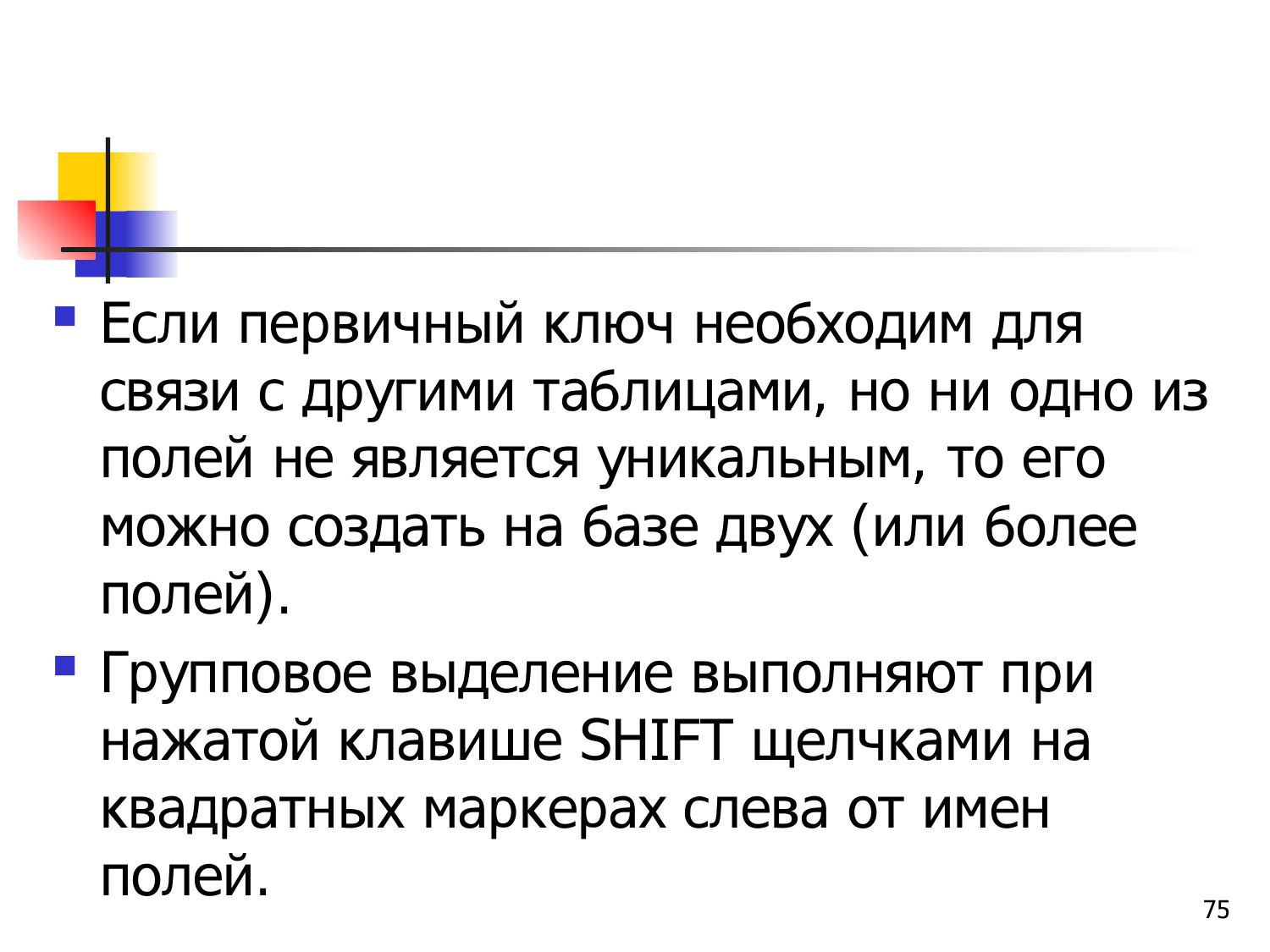

#
Если первичный ключ необходим для связи с другими таблицами, но ни одно из полей не является уникальным, то его можно создать на базе двух (или более полей).
Групповое выделение выполняют при нажатой клавише SHIFT щелчками на квадрат­ных маркерах слева от имен полей.

75